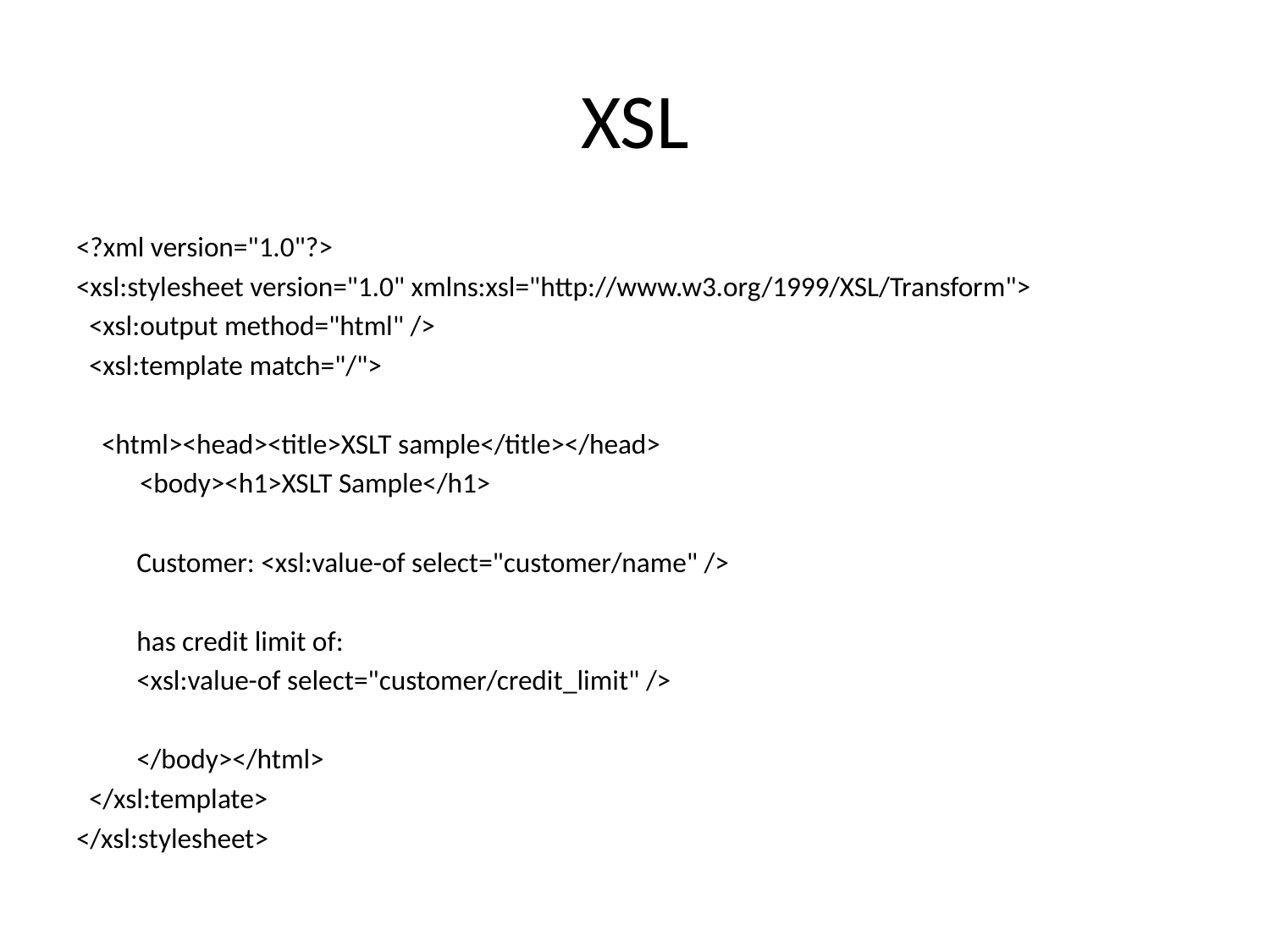

# XSL
<?xml version="1.0"?>
<xsl:stylesheet version="1.0" xmlns:xsl="http://www.w3.org/1999/XSL/Transform">
  <xsl:output method="html" />
  <xsl:template match="/">

    <html><head><title>XSLT sample</title></head>
          <body><h1>XSLT Sample</h1>

	  Customer: <xsl:value-of select="customer/name" />

	  has credit limit of:
	  <xsl:value-of select="customer/credit_limit" />

	  </body></html>
  </xsl:template>
</xsl:stylesheet>